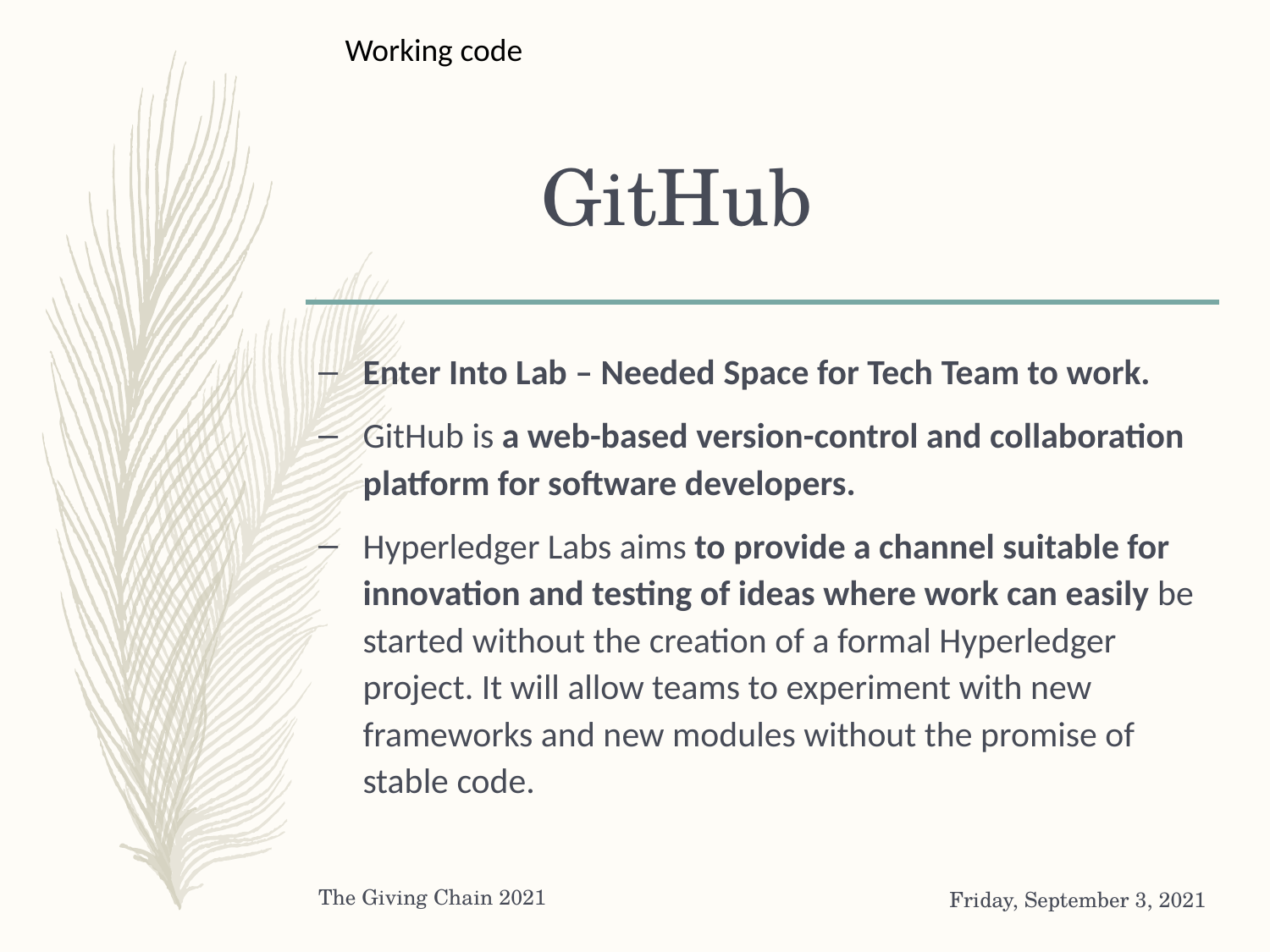

Working code
# GitHub
Enter Into Lab – Needed Space for Tech Team to work.
GitHub is a web-based version-control and collaboration platform for software developers.
Hyperledger Labs aims to provide a channel suitable for innovation and testing of ideas where work can easily be started without the creation of a formal Hyperledger project. It will allow teams to experiment with new frameworks and new modules without the promise of stable code.
The Giving Chain 2021
Friday, September 3, 2021